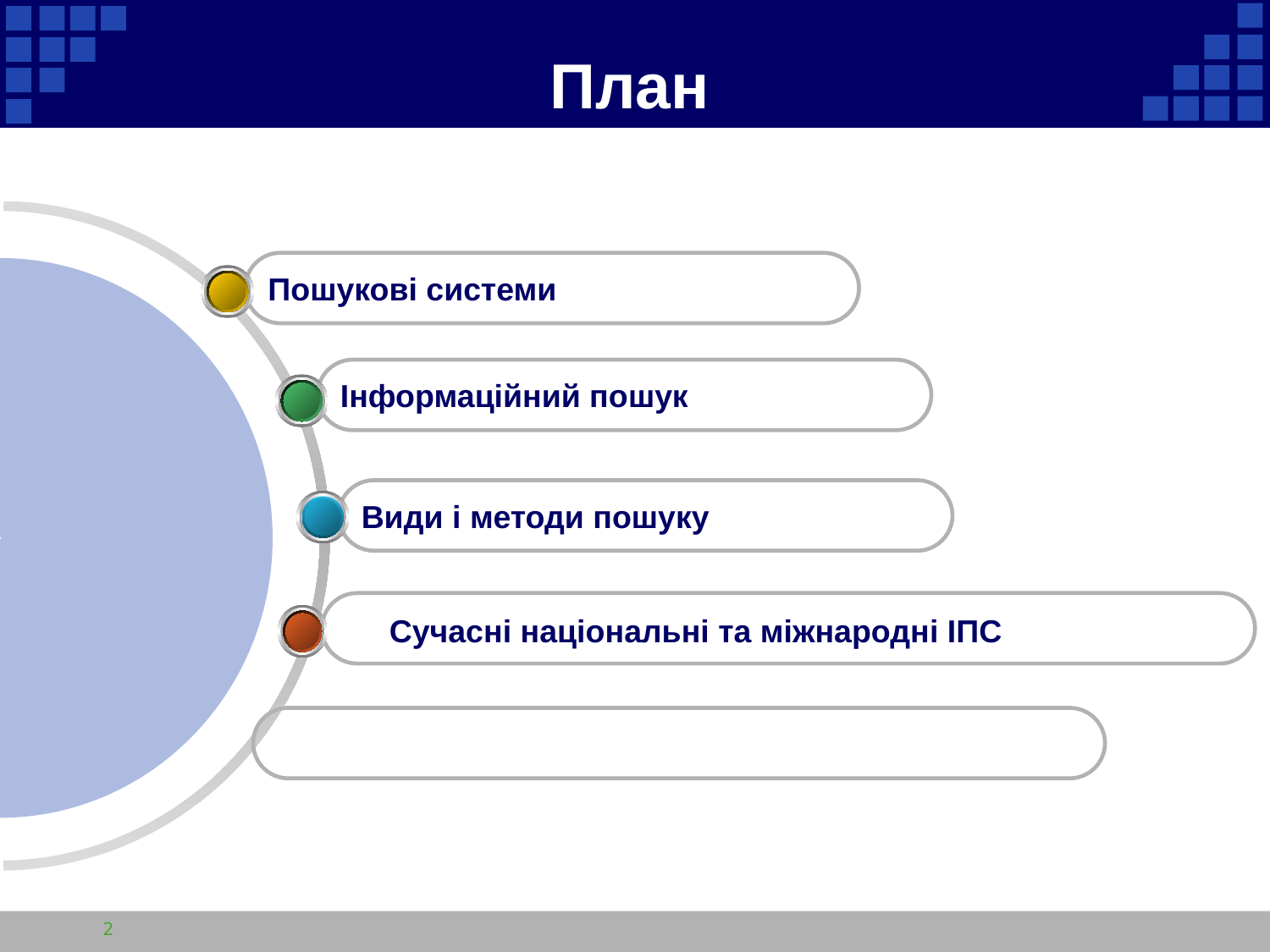

# План

Пошукові системи

Інформаційний пошук

Види і методи пошуку

Сучасні національні та міжнародні ІПС

2